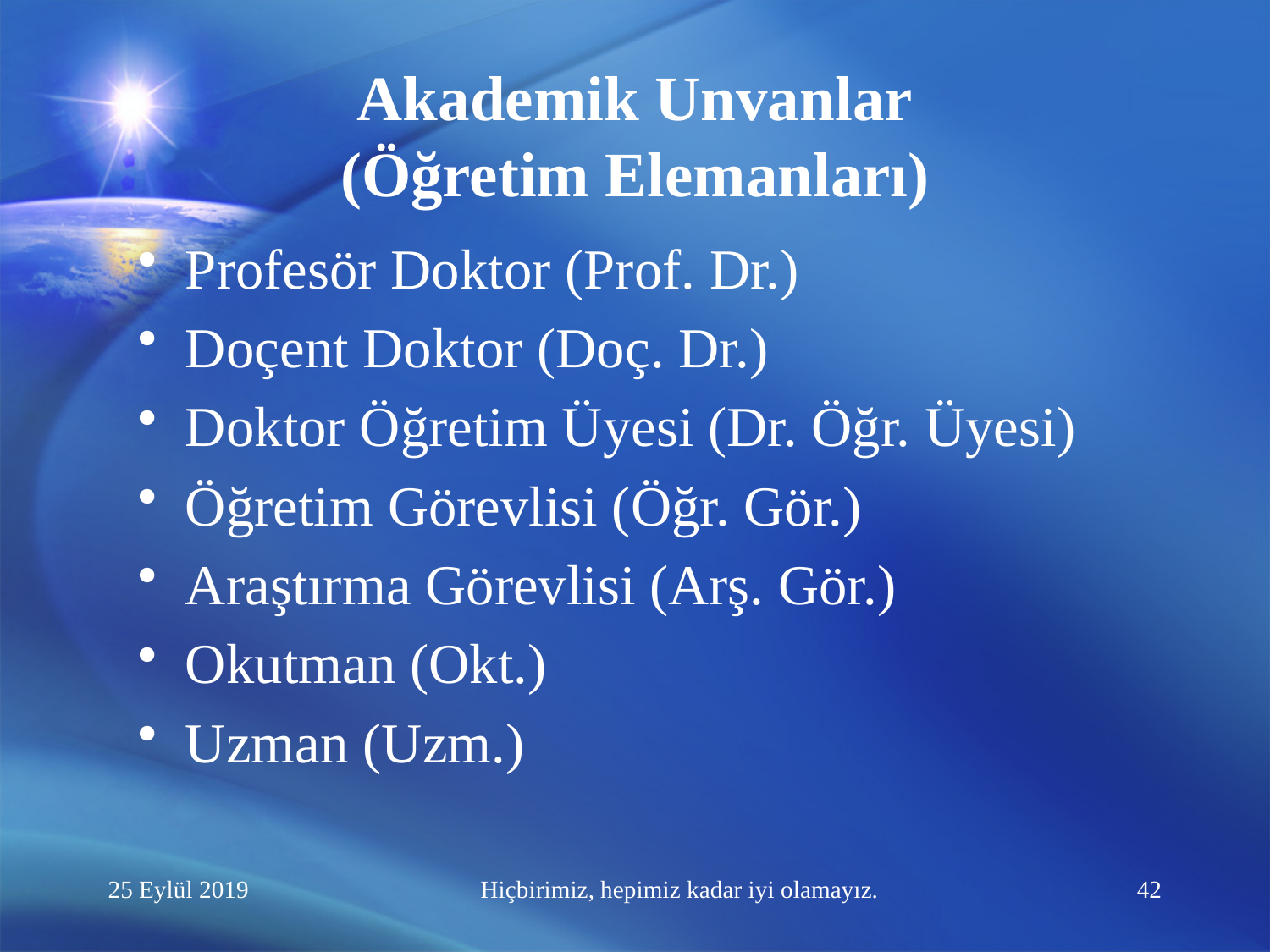

# Akademik Unvanlar (Öğretim Elemanları)
Profesör Doktor (Prof. Dr.)
Doçent Doktor (Doç. Dr.)
Doktor Öğretim Üyesi (Dr. Öğr. Üyesi)
Öğretim Görevlisi (Öğr. Gör.)
Araştırma Görevlisi (Arş. Gör.)
Okutman (Okt.)
Uzman (Uzm.)
25 Eylül 2019
Hiçbirimiz, hepimiz kadar iyi olamayız.
42